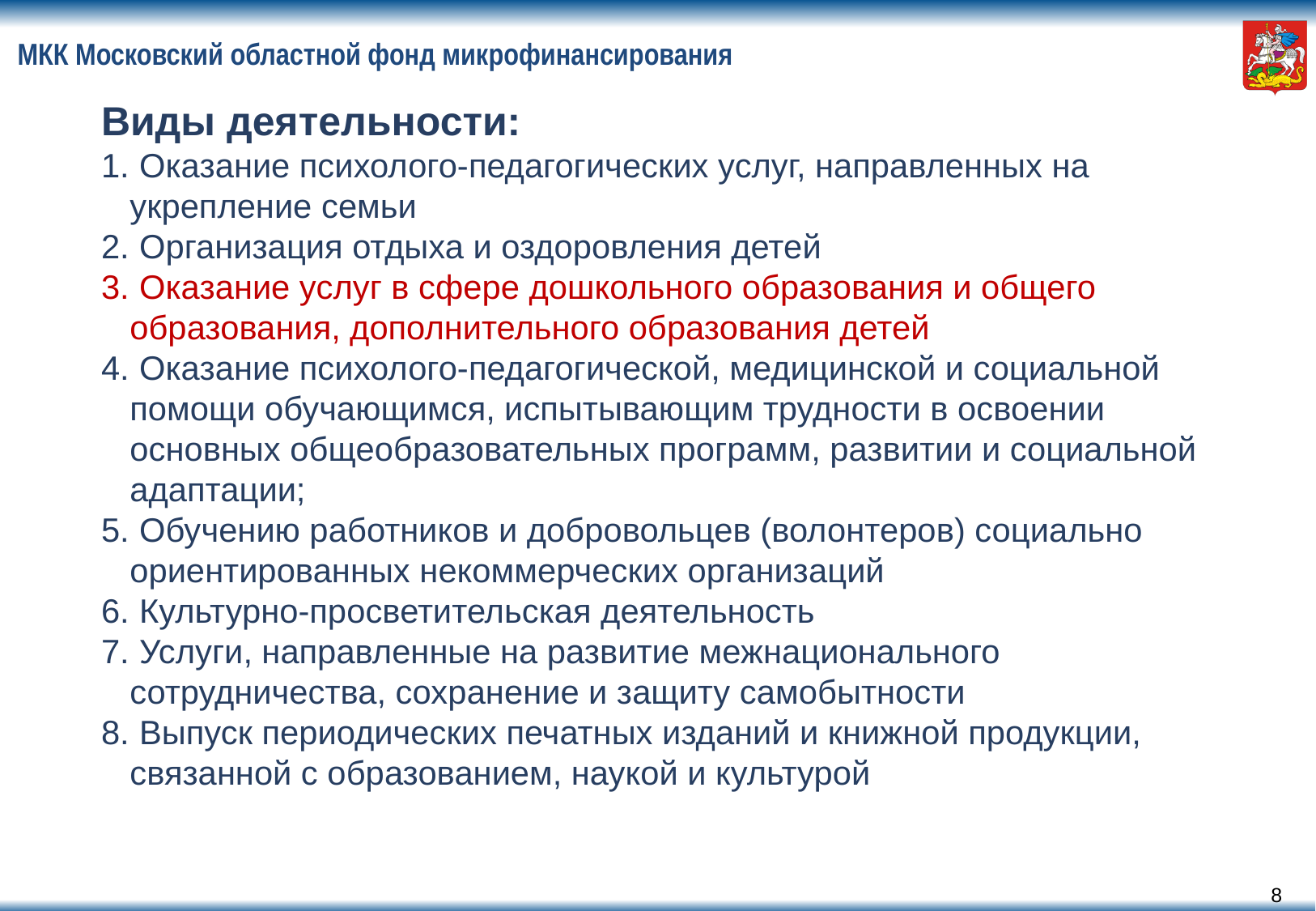

# МКК Московский областной фонд микрофинансирования
Виды деятельности:
 Оказание психолого-педагогических услуг, направленных на укрепление семьи
 Организация отдыха и оздоровления детей
 Оказание услуг в сфере дошкольного образования и общего образования, дополнительного образования детей
 Оказание психолого-педагогической, медицинской и социальной помощи обучающимся, испытывающим трудности в освоении основных общеобразовательных программ, развитии и социальной адаптации;
 Обучению работников и добровольцев (волонтеров) социально ориентированных некоммерческих организаций
 Культурно-просветительская деятельность
 Услуги, направленные на развитие межнационального сотрудничества, сохранение и защиту самобытности
 Выпуск периодических печатных изданий и книжной продукции, связанной с образованием, наукой и культурой
8